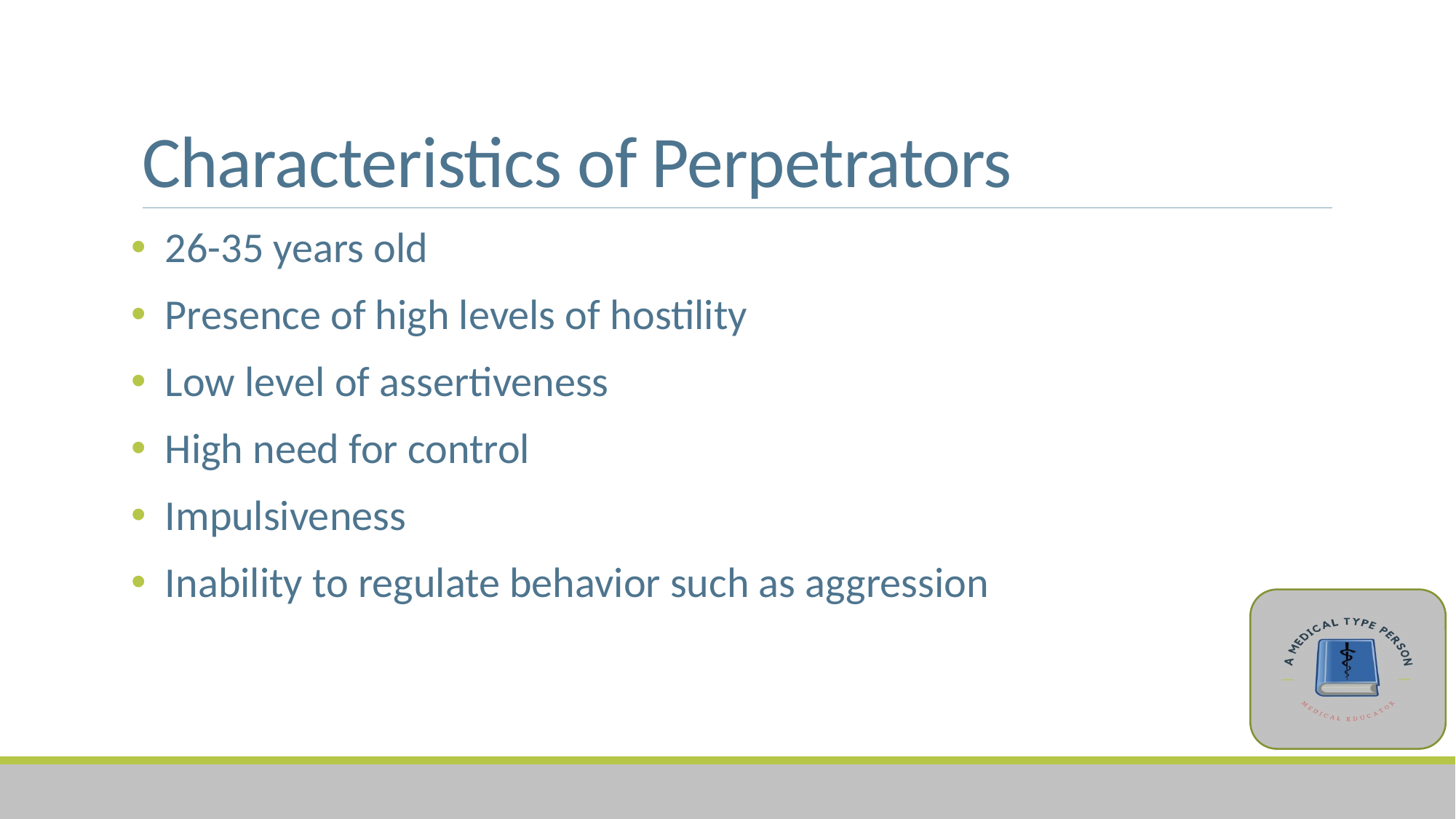

# Characteristics of Perpetrators
  26-35 years old
  Presence of high levels of hostility
  Low level of assertiveness
  High need for control
  Impulsiveness
  Inability to regulate behavior such as aggression